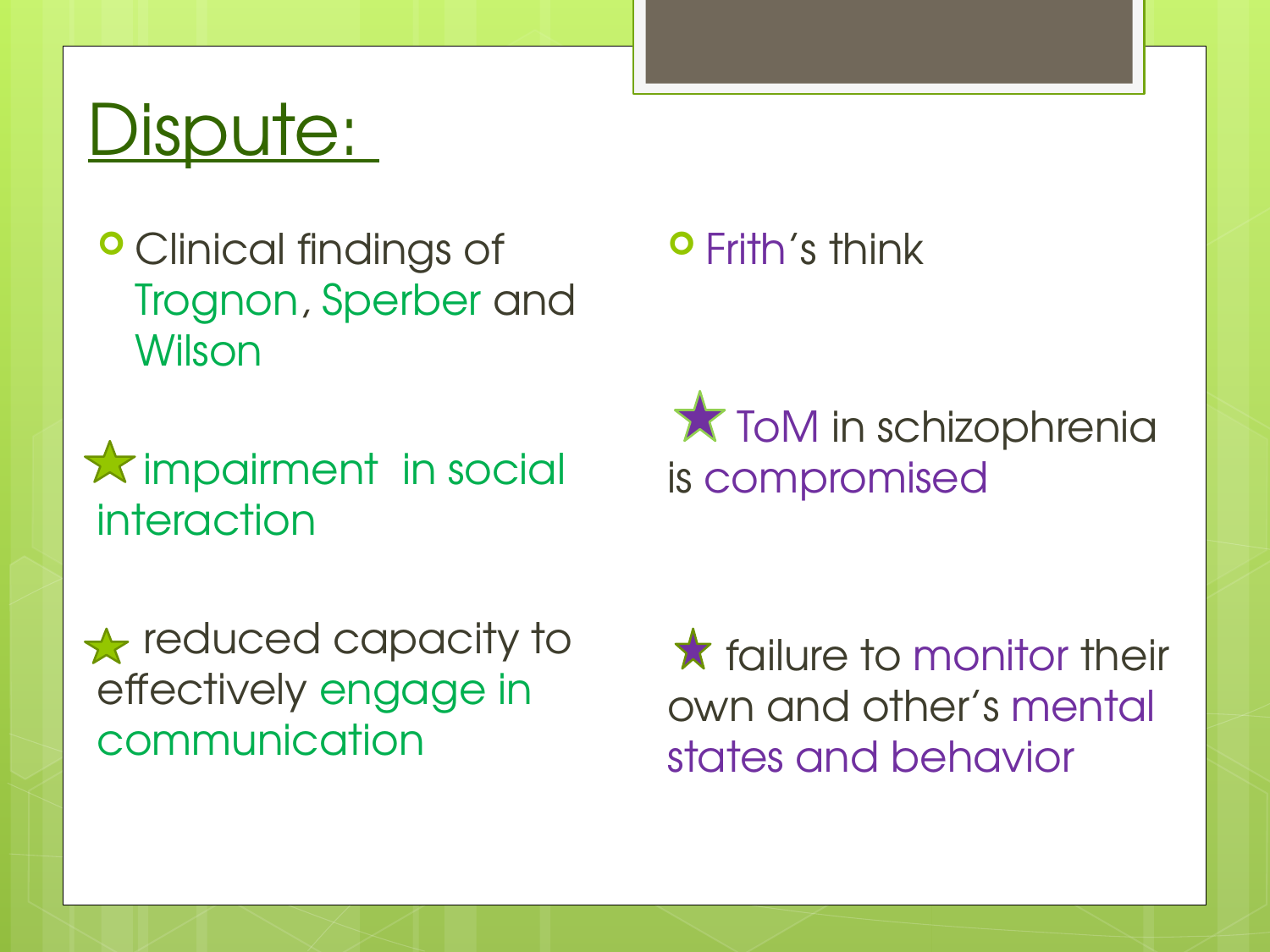

# Dispute:
Clinical findings of Trognon, Sperber and Wilson

    impairment  in social    interaction

    reduced capacity to effectively engage in communication
Frith’s think

      ToM in schizophrenia   is compromised

     failure to monitor their own and other’s mental states and behavior